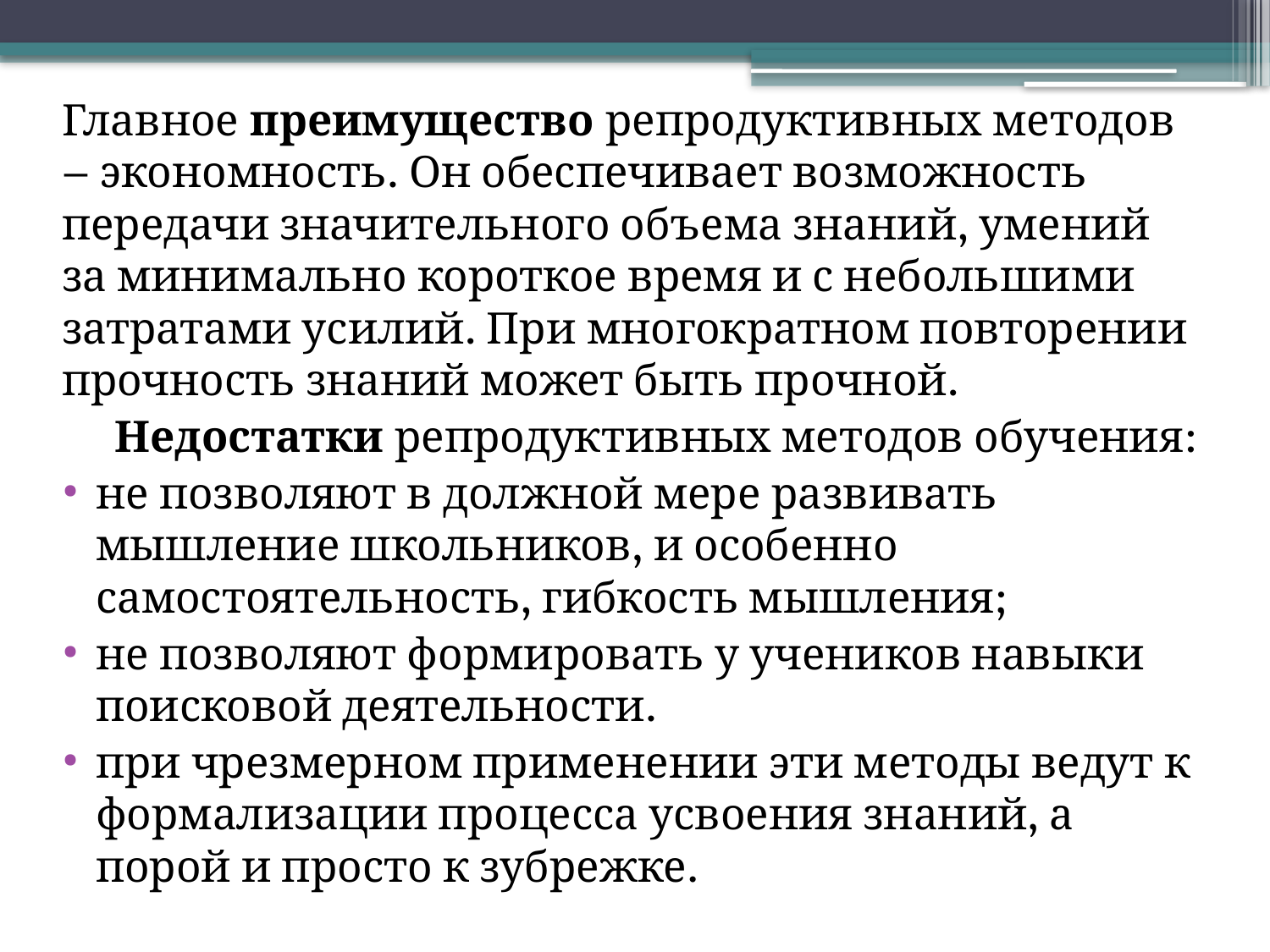

Главное преимущество репродуктивных методов – экономность. Он обеспечивает возможность передачи значительного объема знаний, умений за минимально короткое время и с небольшими затратами усилий. При многократном повторении прочность знаний может быть прочной.
     Недостатки репродуктивных методов обучения:
не позволяют в должной мере развивать мышление школьников, и особенно самостоятельность, гибкость мышления;
не позволяют формировать у учеников навыки поисковой деятельности.
при чрезмерном применении эти методы ведут к формализации процесса усвоения знаний, а порой и просто к зубрежке.

#